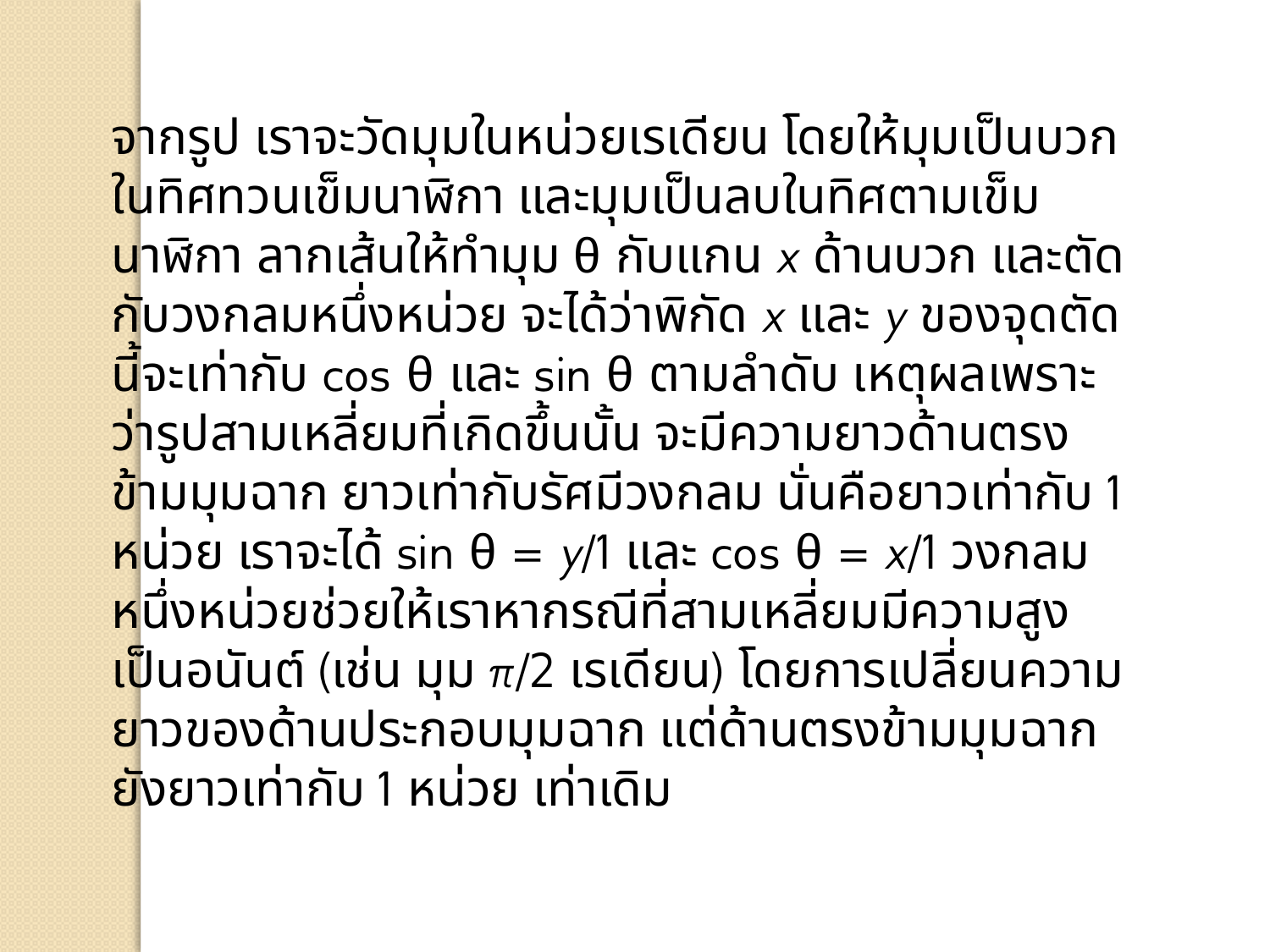

จากรูป เราจะวัดมุมในหน่วยเรเดียน โดยให้มุมเป็นบวกในทิศทวนเข็มนาฬิกา และมุมเป็นลบในทิศตามเข็มนาฬิกา ลากเส้นให้ทำมุม θ กับแกน x ด้านบวก และตัดกับวงกลมหนึ่งหน่วย จะได้ว่าพิกัด x และ y ของจุดตัดนี้จะเท่ากับ cos θ และ sin θ ตามลำดับ เหตุผลเพราะว่ารูปสามเหลี่ยมที่เกิดขึ้นนั้น จะมีความยาวด้านตรงข้ามมุมฉาก ยาวเท่ากับรัศมีวงกลม นั่นคือยาวเท่ากับ 1 หน่วย เราจะได้ sin θ = y/1 และ cos θ = x/1 วงกลมหนึ่งหน่วยช่วยให้เราหากรณีที่สามเหลี่ยมมีความสูงเป็นอนันต์ (เช่น มุม π/2 เรเดียน) โดยการเปลี่ยนความยาวของด้านประกอบมุมฉาก แต่ด้านตรงข้ามมุมฉากยังยาวเท่ากับ 1 หน่วย เท่าเดิม